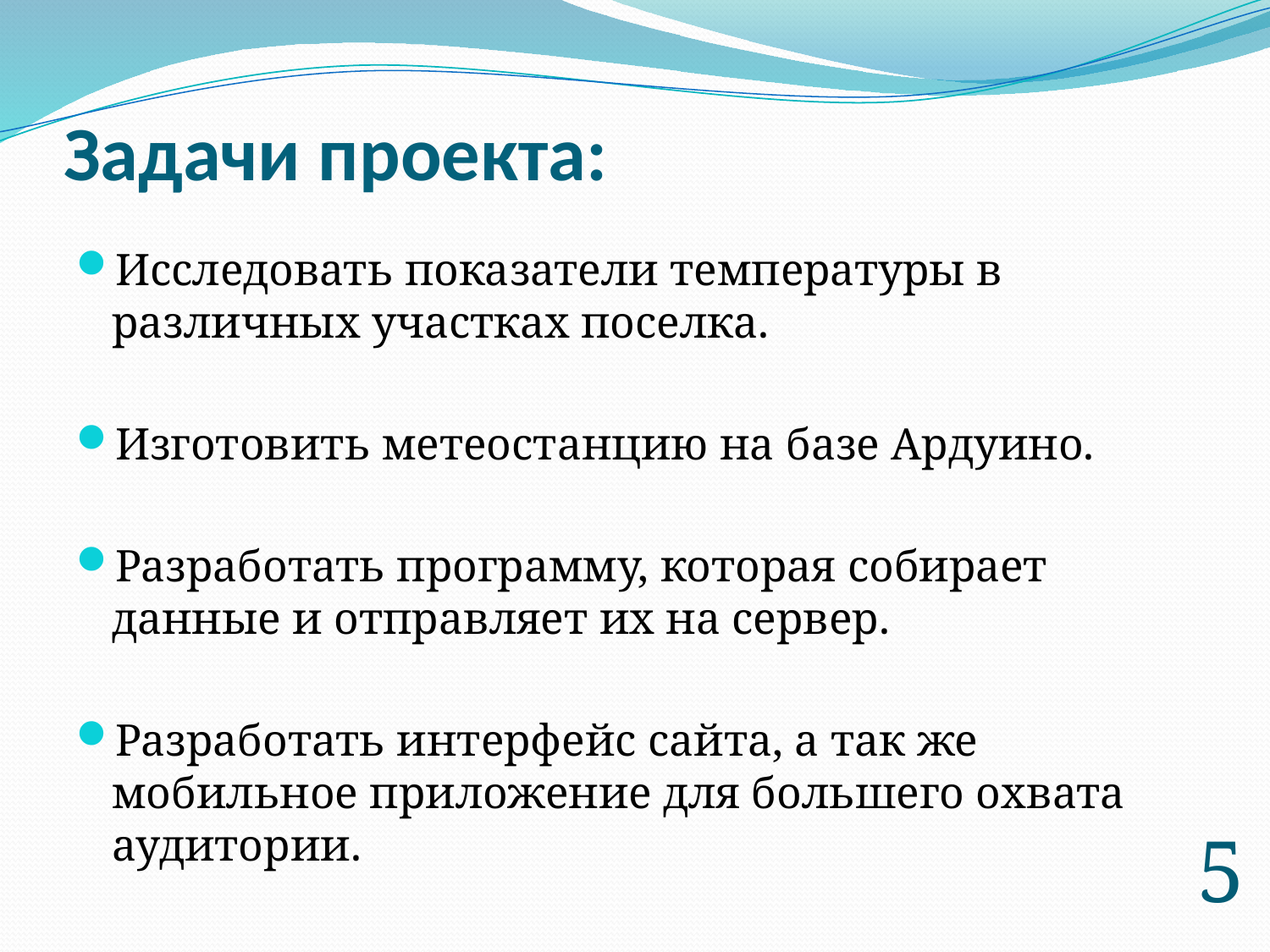

# Задачи проекта:
Исследовать показатели температуры в различных участках поселка.

Изготовить метеостанцию на базе Ардуино.

Разработать программу, которая собирает данные и отправляет их на сервер.

Разработать интерфейс сайта, а так же мобильное приложение для большего охвата аудитории.
5